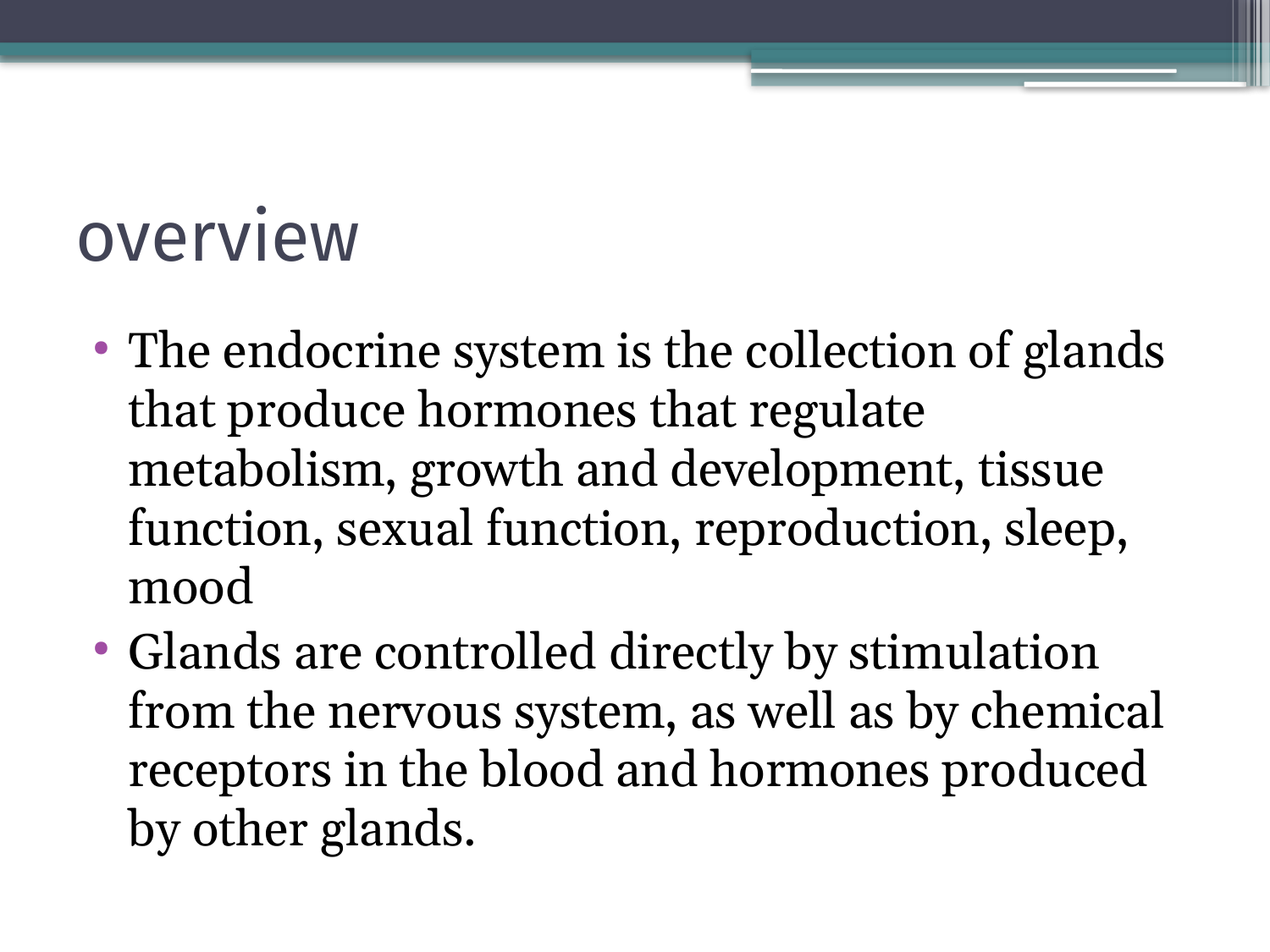

# overview
The endocrine system is the collection of glands that produce hormones that regulate metabolism, growth and development, tissue function, sexual function, reproduction, sleep, mood
Glands are controlled directly by stimulation from the nervous system, as well as by chemical receptors in the blood and hormones produced by other glands.